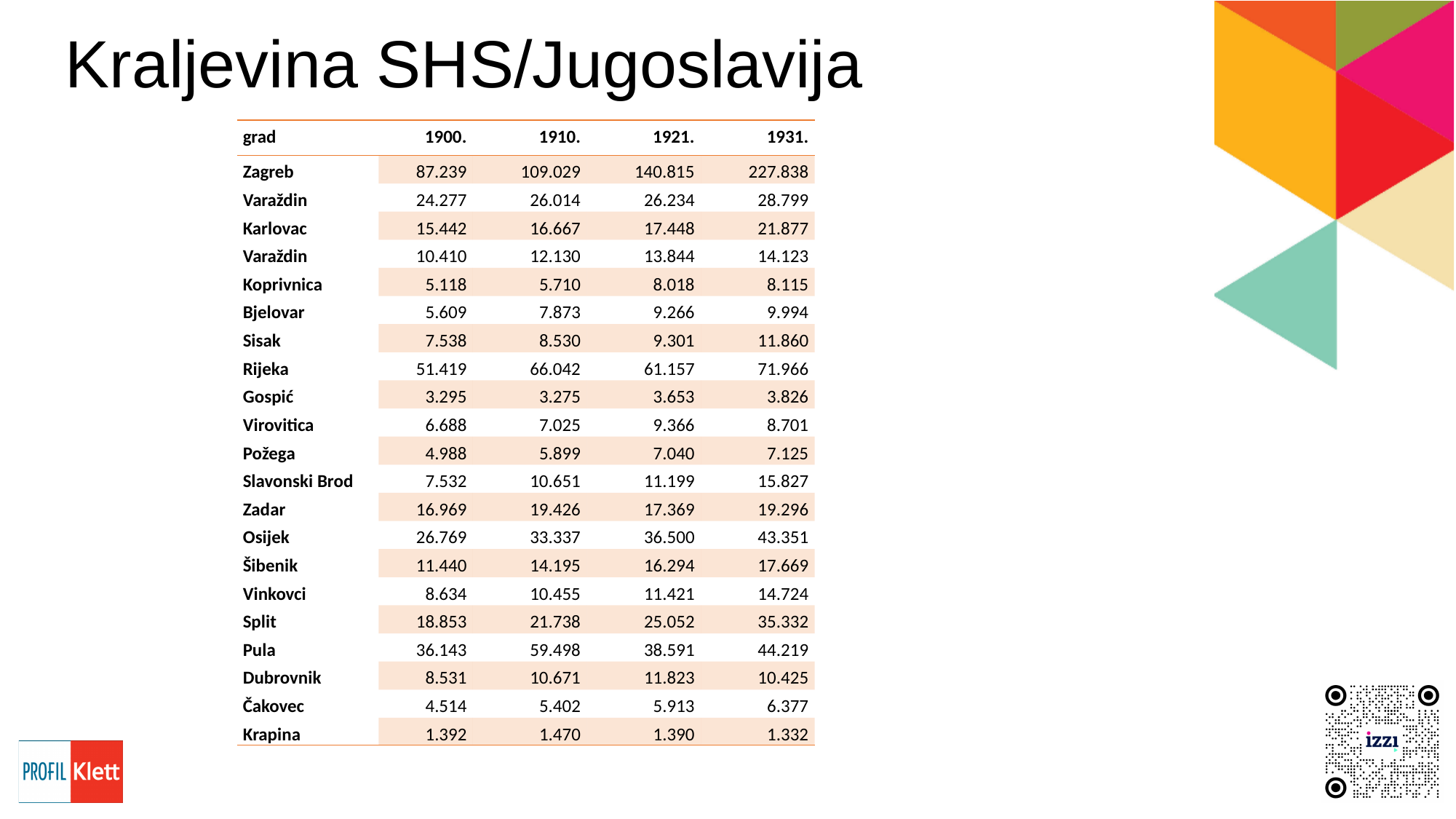

# Kraljevina SHS/Jugoslavija
| grad | 1900. | 1910. | 1921. | 1931. |
| --- | --- | --- | --- | --- |
| Zagreb | 87.239 | 109.029 | 140.815 | 227.838 |
| Varaždin | 24.277 | 26.014 | 26.234 | 28.799 |
| Karlovac | 15.442 | 16.667 | 17.448 | 21.877 |
| Varaždin | 10.410 | 12.130 | 13.844 | 14.123 |
| Koprivnica | 5.118 | 5.710 | 8.018 | 8.115 |
| Bjelovar | 5.609 | 7.873 | 9.266 | 9.994 |
| Sisak | 7.538 | 8.530 | 9.301 | 11.860 |
| Rijeka | 51.419 | 66.042 | 61.157 | 71.966 |
| Gospić | 3.295 | 3.275 | 3.653 | 3.826 |
| Virovitica | 6.688 | 7.025 | 9.366 | 8.701 |
| Požega | 4.988 | 5.899 | 7.040 | 7.125 |
| Slavonski Brod | 7.532 | 10.651 | 11.199 | 15.827 |
| Zadar | 16.969 | 19.426 | 17.369 | 19.296 |
| Osijek | 26.769 | 33.337 | 36.500 | 43.351 |
| Šibenik | 11.440 | 14.195 | 16.294 | 17.669 |
| Vinkovci | 8.634 | 10.455 | 11.421 | 14.724 |
| Split | 18.853 | 21.738 | 25.052 | 35.332 |
| Pula | 36.143 | 59.498 | 38.591 | 44.219 |
| Dubrovnik | 8.531 | 10.671 | 11.823 | 10.425 |
| Čakovec | 4.514 | 5.402 | 5.913 | 6.377 |
| Krapina | 1.392 | 1.470 | 1.390 | 1.332 |